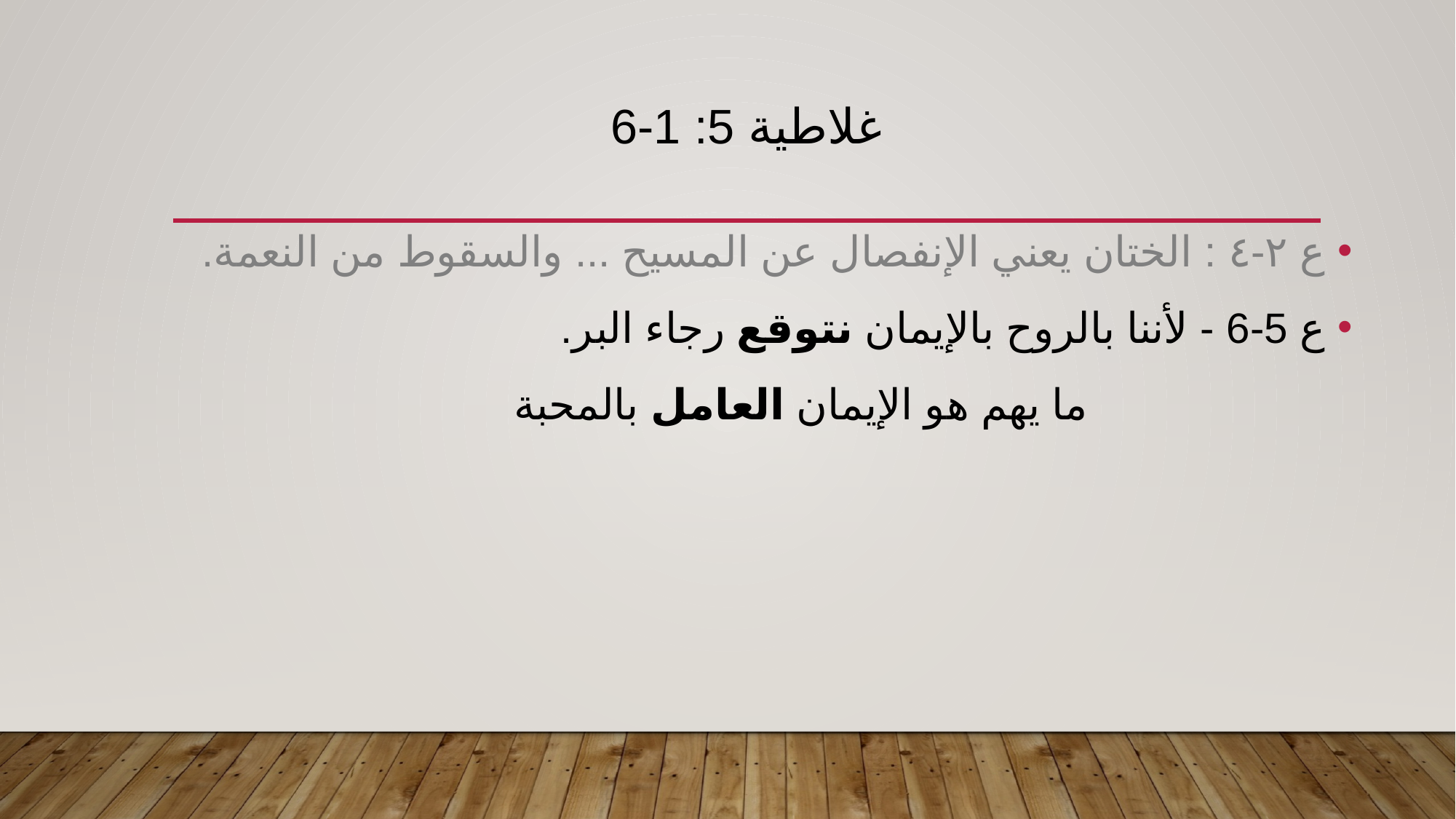

# غلاطية 5: 1-6
ع ٢-٤ : الختان يعني الإنفصال عن المسيح ... والسقوط من النعمة.
ع 5-6 - لأننا بالروح بالإيمان نتوقع رجاء البر.
	ما يهم هو الإيمان العامل بالمحبة